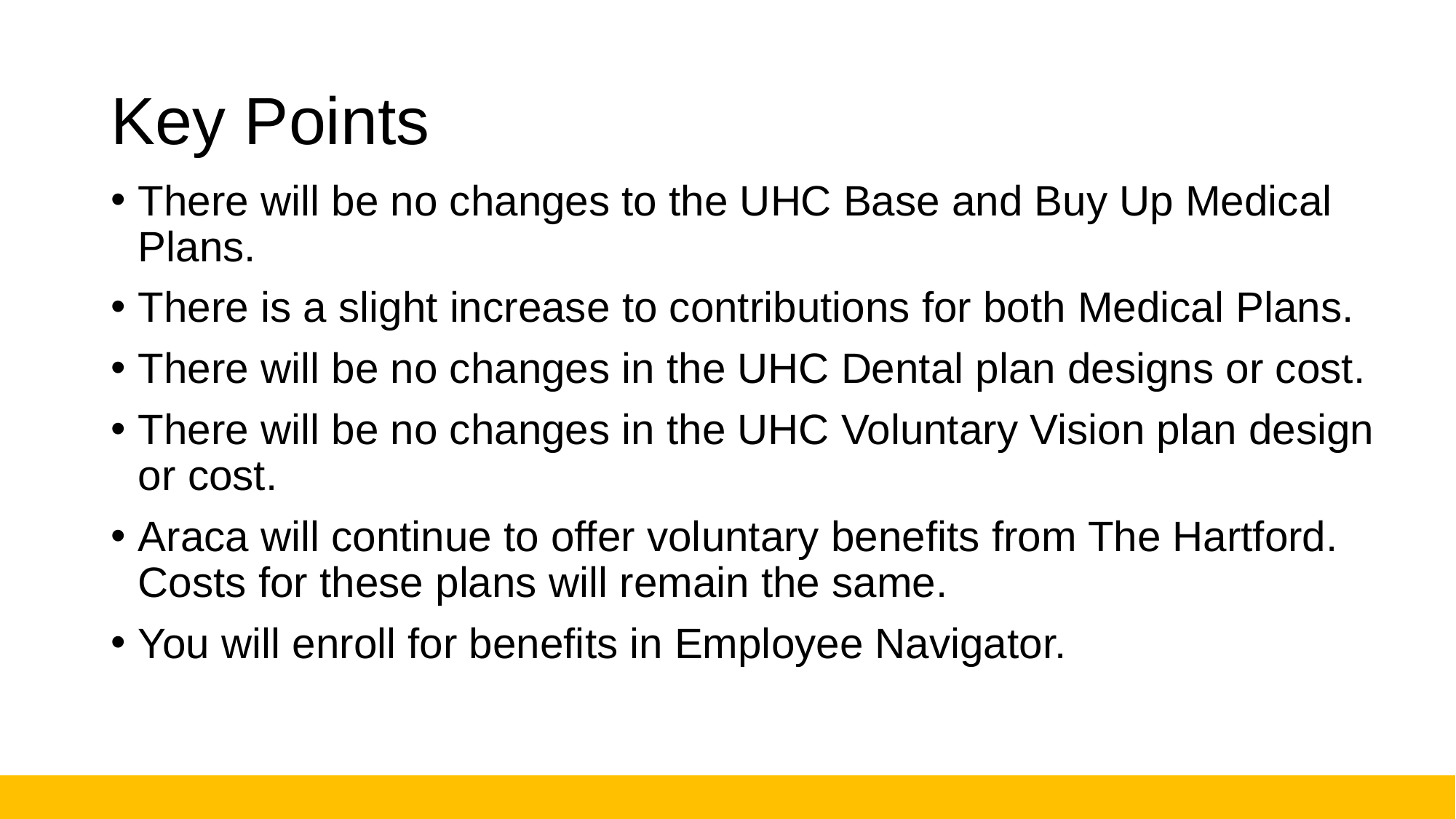

# Key Points
There will be no changes to the UHC Base and Buy Up Medical Plans.
There is a slight increase to contributions for both Medical Plans.
There will be no changes in the UHC Dental plan designs or cost.
There will be no changes in the UHC Voluntary Vision plan design or cost.
Araca will continue to offer voluntary benefits from The Hartford. Costs for these plans will remain the same.
You will enroll for benefits in Employee Navigator.